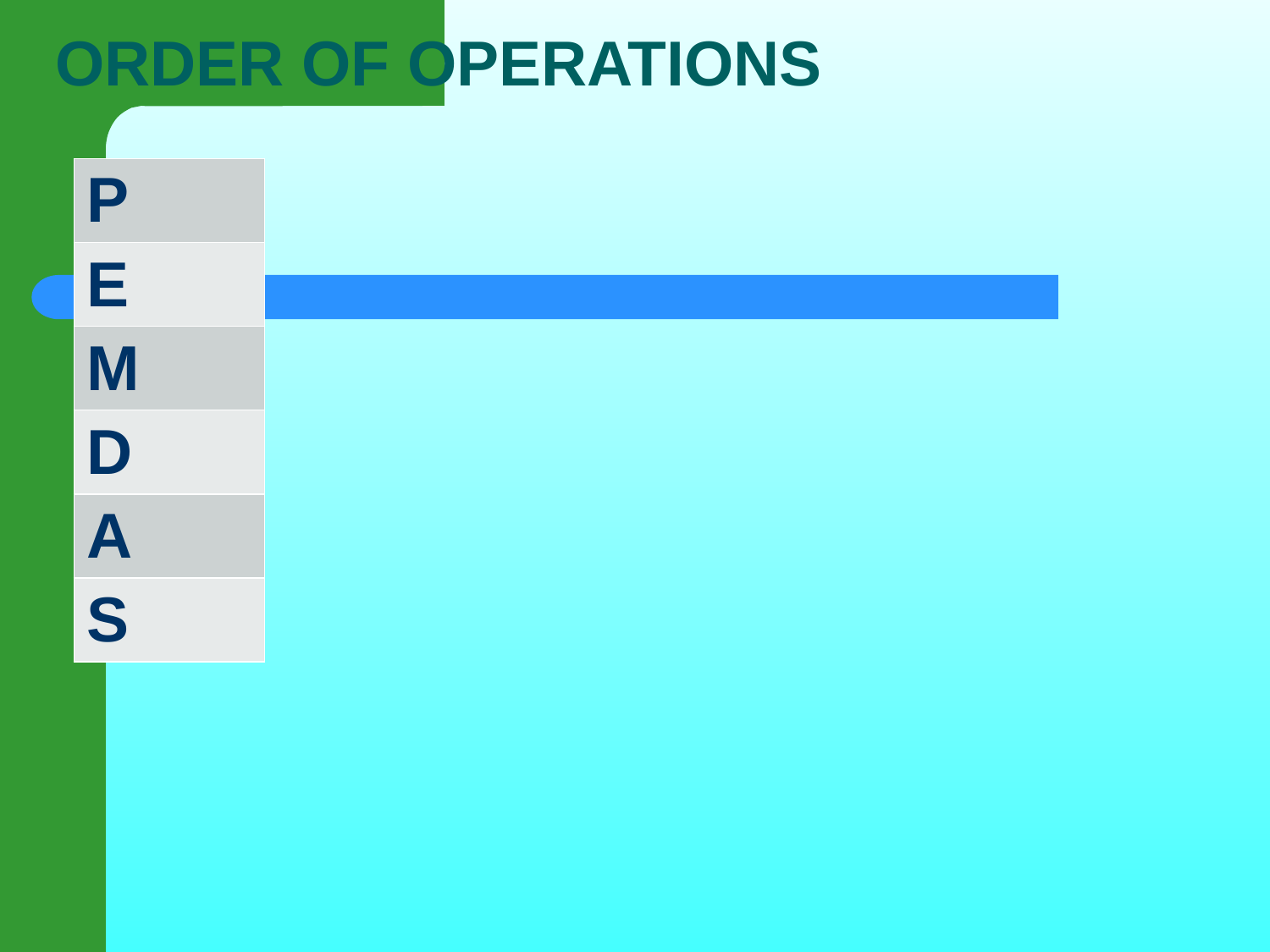

# ORDER OF OPERATIONS
| P |
| --- |
| E |
| M |
| D |
| A |
| S |